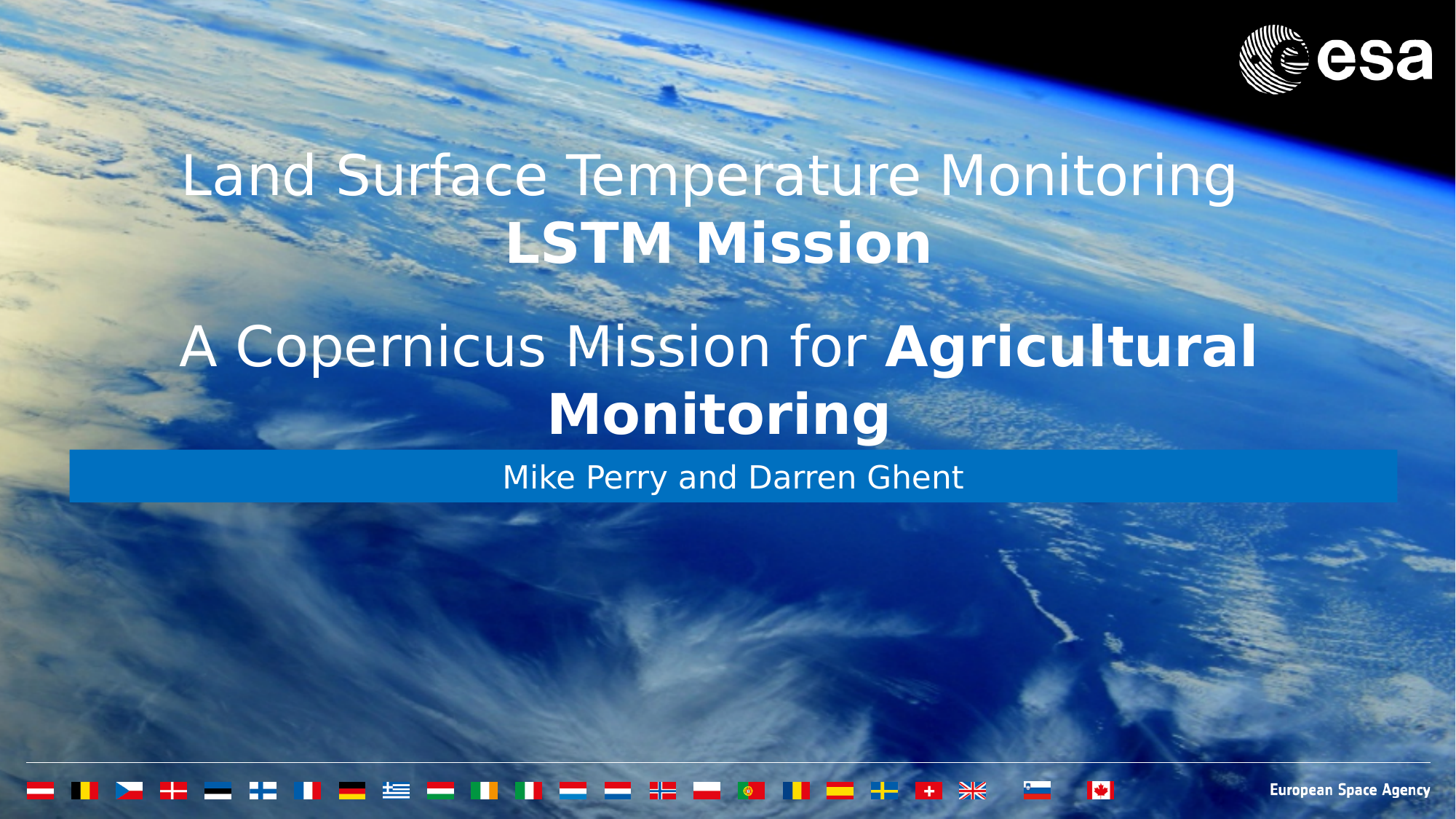

Land Surface Temperature Monitoring
LSTM Mission

A Copernicus Mission for Agricultural Monitoring
Mike Perry and Darren Ghent